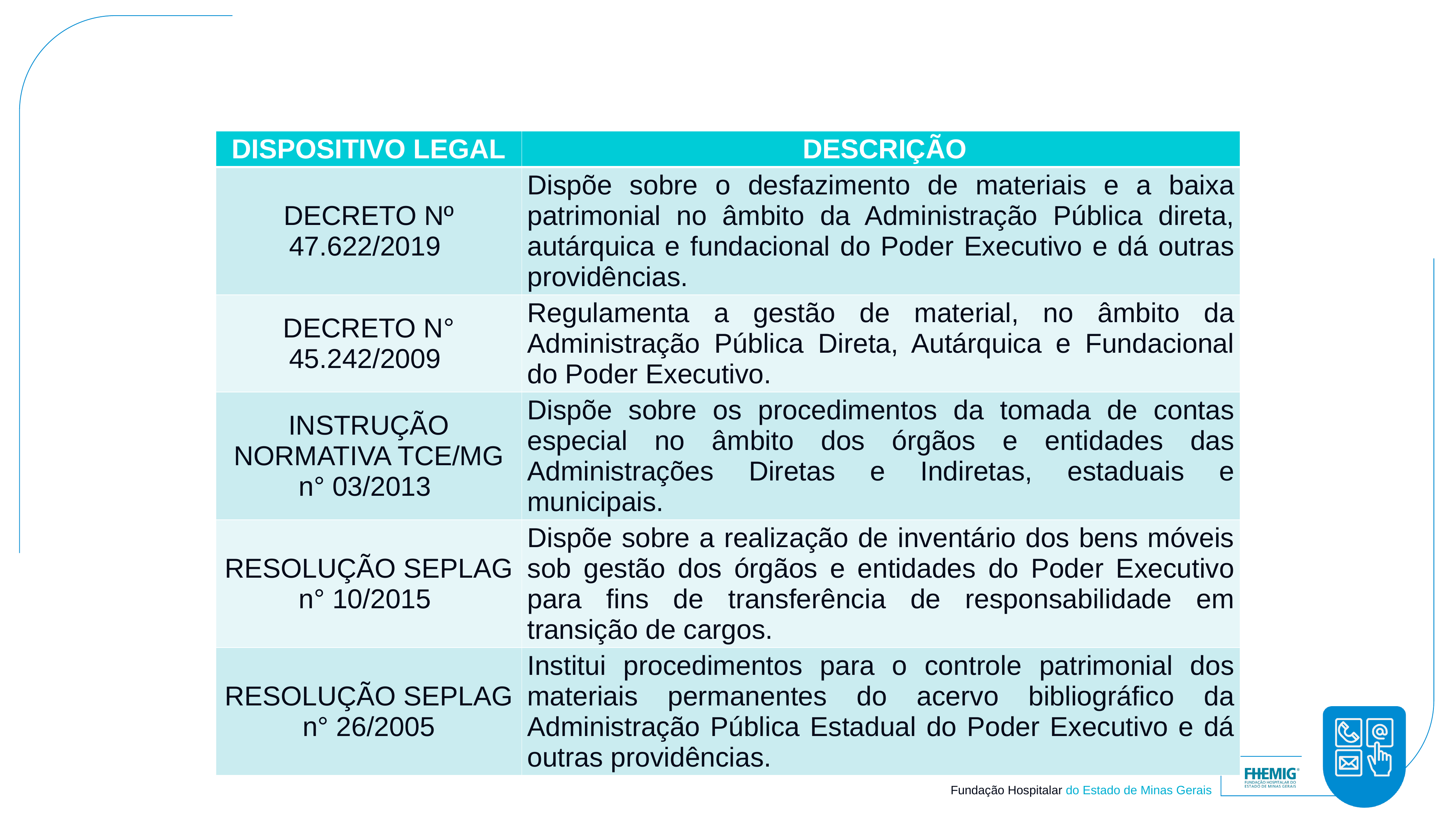

| DISPOSITIVO LEGAL | DESCRIÇÃO |
| --- | --- |
| DECRETO Nº 47.622/2019 | Dispõe sobre o desfazimento de materiais e a baixa patrimonial no âmbito da Administração Pública direta, autárquica e fundacional do Poder Executivo e dá outras providências. |
| DECRETO N° 45.242/2009 | Regulamenta a gestão de material, no âmbito da Administração Pública Direta, Autárquica e Fundacional do Poder Executivo. |
| INSTRUÇÃO NORMATIVA TCE/MG n° 03/2013 | Dispõe sobre os procedimentos da tomada de contas especial no âmbito dos órgãos e entidades das Administrações Diretas e Indiretas, estaduais e municipais. |
| RESOLUÇÃO SEPLAG n° 10/2015 | Dispõe sobre a realização de inventário dos bens móveis sob gestão dos órgãos e entidades do Poder Executivo para fins de transferência de responsabilidade em transição de cargos. |
| RESOLUÇÃO SEPLAG n° 26/2005 | Institui procedimentos para o controle patrimonial dos materiais permanentes do acervo bibliográfico da Administração Pública Estadual do Poder Executivo e dá outras providências. |